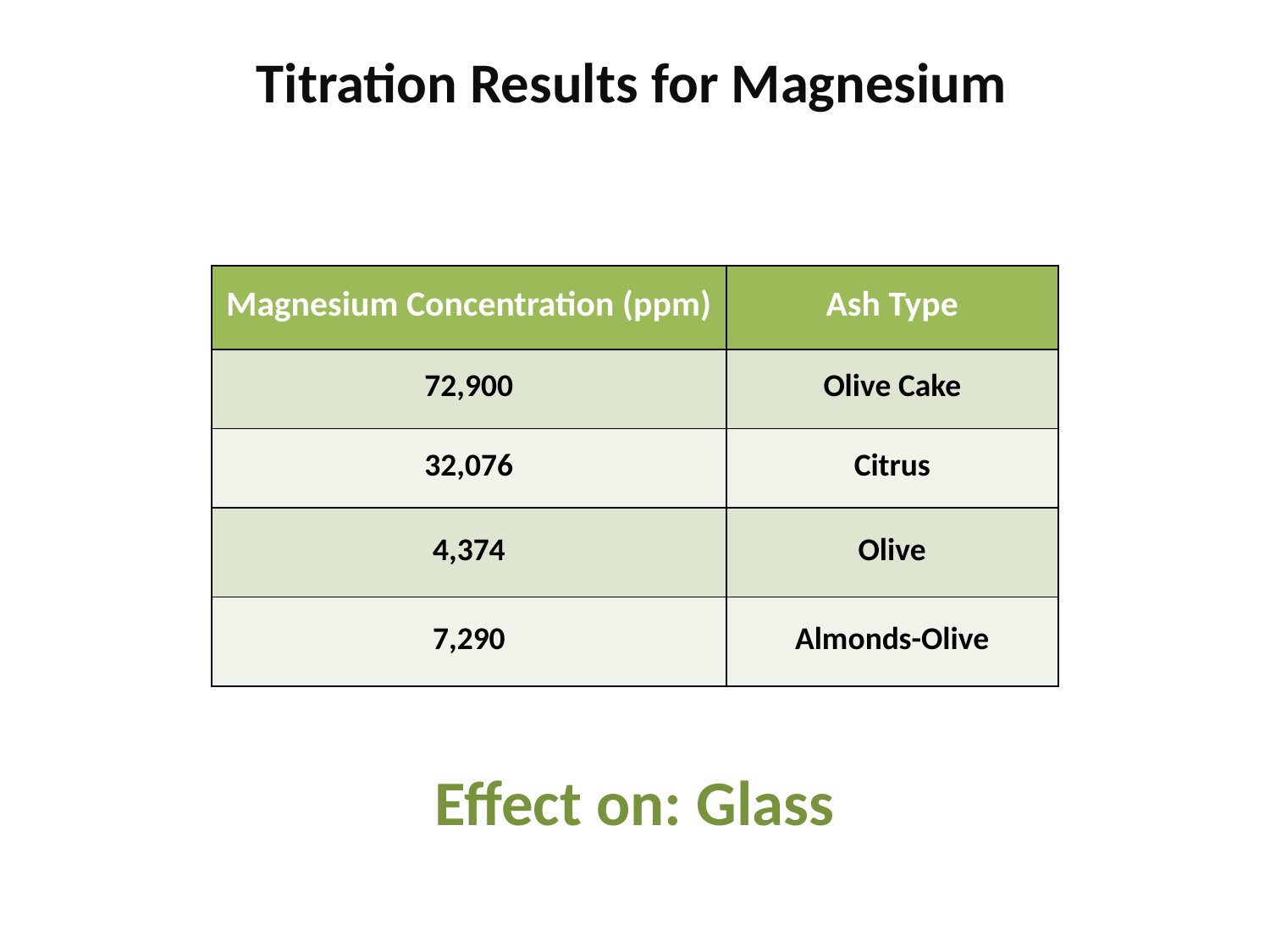

Titration Results for Magnesium
| Magnesium Concentration (ppm) | Ash Type |
| --- | --- |
| 72,900 | Olive Cake |
| 32,076 | Citrus |
| 4,374 | Olive |
| 7,290 | Almonds-Olive |
Effect on: Glass